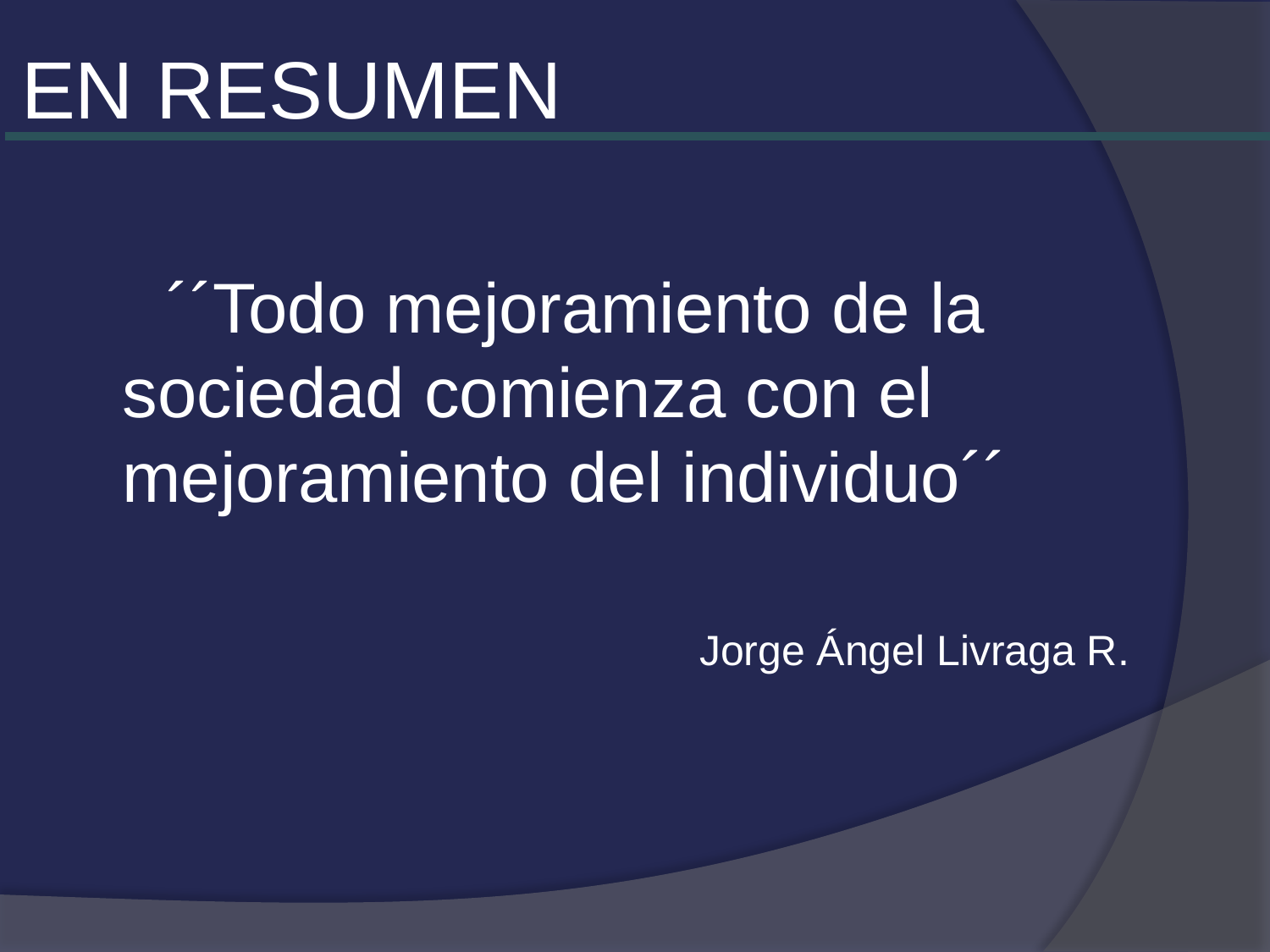

# EN RESUMEN
   ´´Todo mejoramiento de la sociedad comienza con el mejoramiento del individuo´´

Jorge Ángel Livraga R.